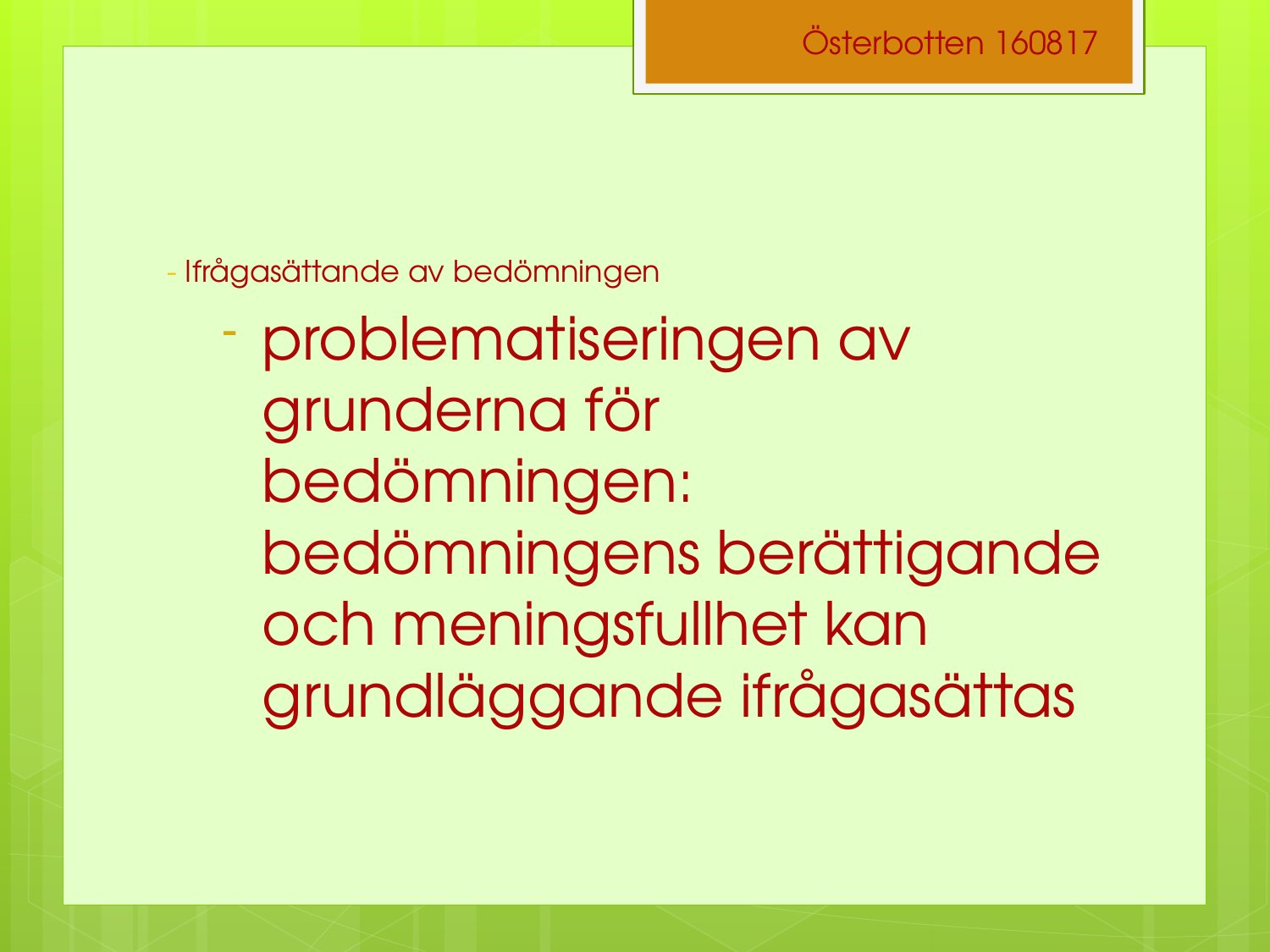

Österbotten 160817
- Ifrågasättande av bedömningen
problematiseringen av grunderna för bedömningen: bedömningens berättigande och meningsfullhet kan grundläggande ifrågasättas